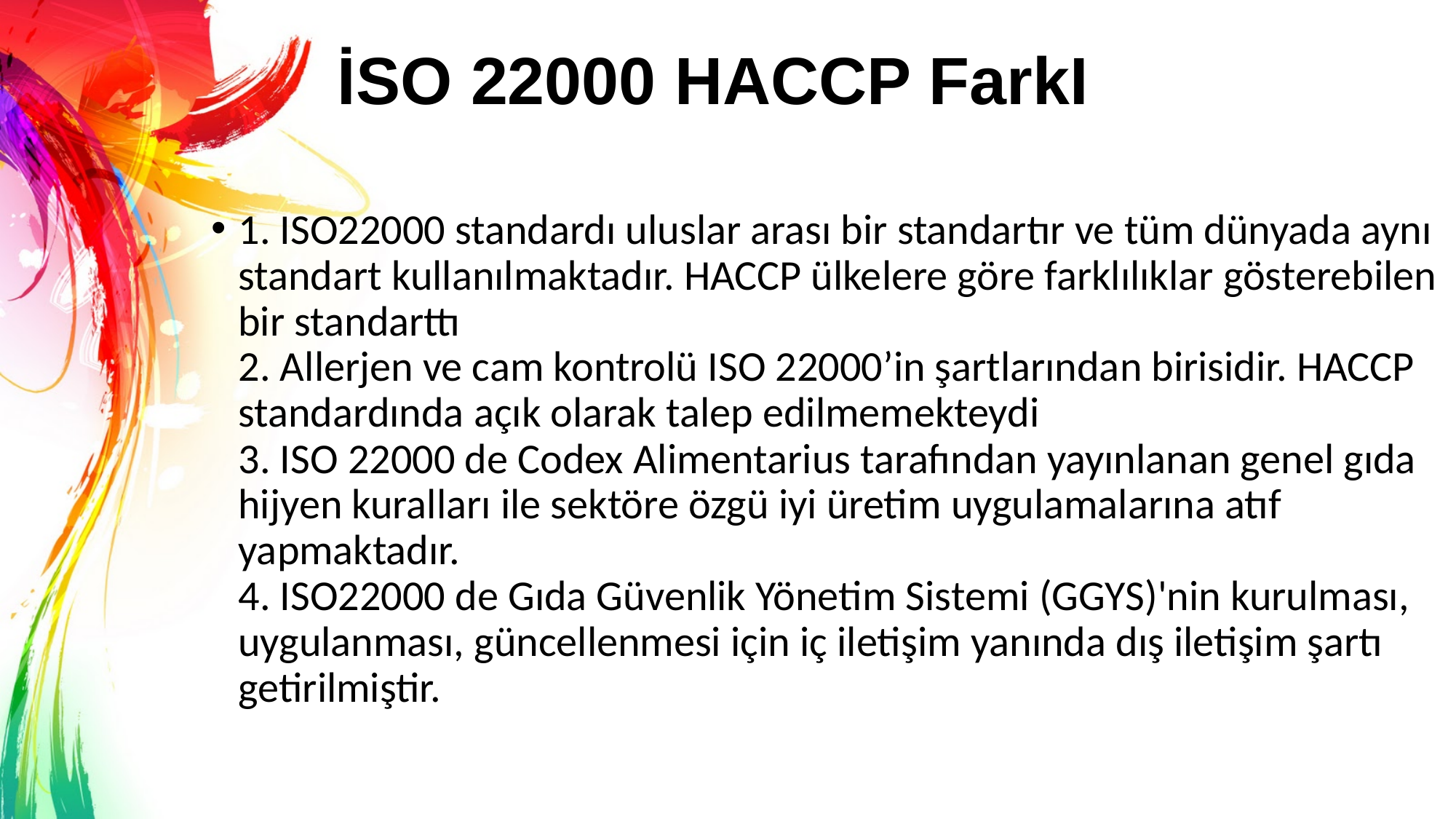

# İSO 22000 HACCP FarkI
1. ISO22000 standardı uluslar arası bir standartır ve tüm dünyada aynı standart kullanılmaktadır. HACCP ülkelere göre farklılıklar gösterebilen bir standarttı
2. Allerjen ve cam kontrolü ISO 22000’in şartlarından birisidir. HACCP standardında açık olarak talep edilmemekteydi 
3. ISO 22000 de Codex Alimentarius tarafından yayınlanan genel gıda hijyen kuralları ile sektöre özgü iyi üretim uygulamalarına atıf yapmaktadır. 
4. ISO22000 de Gıda Güvenlik Yönetim Sistemi (GGYS)'nin kurulması, uygulanması, güncellenmesi için iç iletişim yanında dış iletişim şartı getirilmiştir.